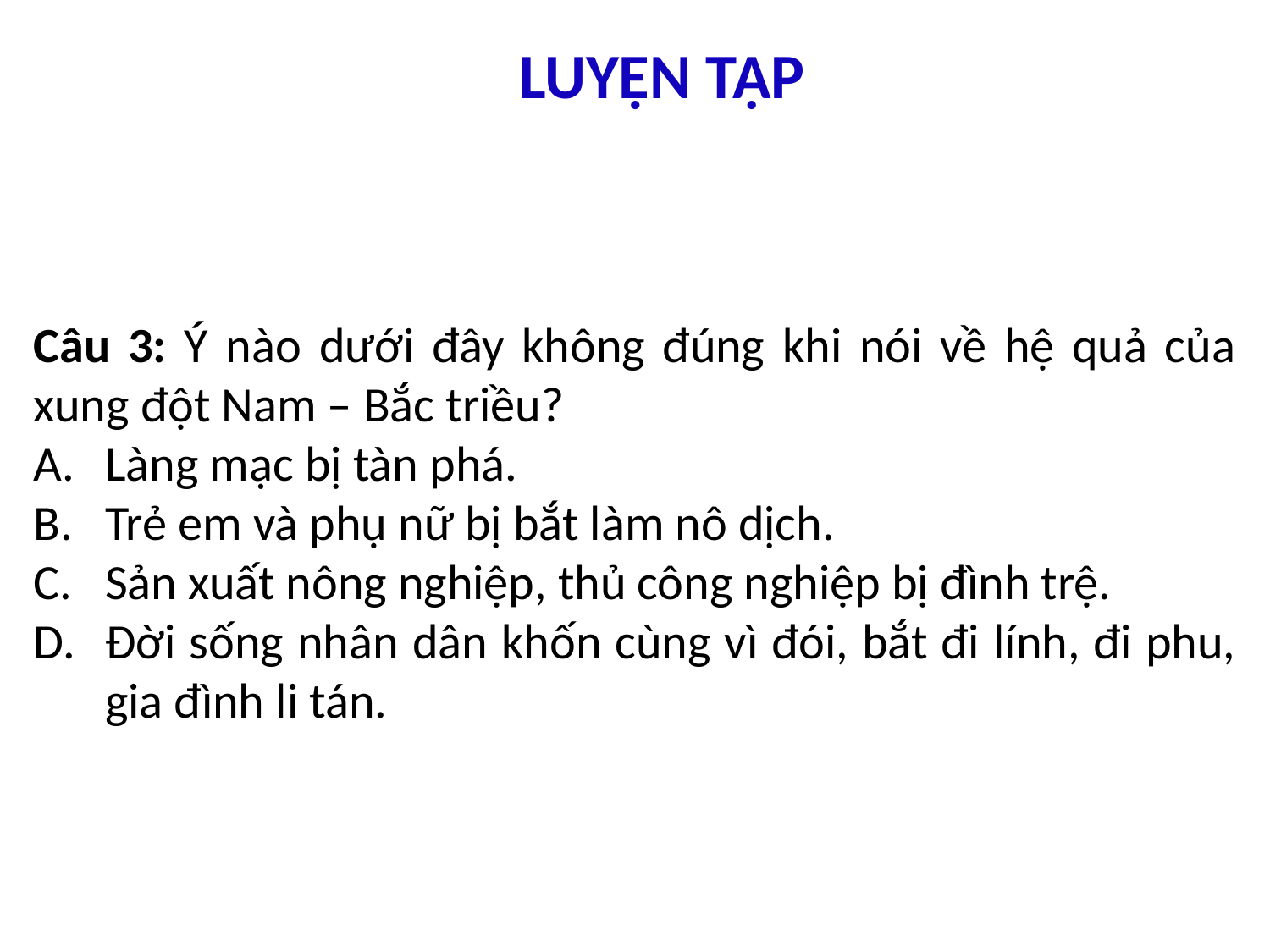

LUYỆN TẬP
Câu 3: Ý nào dưới đây không đúng khi nói về hệ quả của xung đột Nam – Bắc triều?
Làng mạc bị tàn phá.
Trẻ em và phụ nữ bị bắt làm nô dịch.
Sản xuất nông nghiệp, thủ công nghiệp bị đình trệ.
Đời sống nhân dân khốn cùng vì đói, bắt đi lính, đi phu, gia đình li tán.